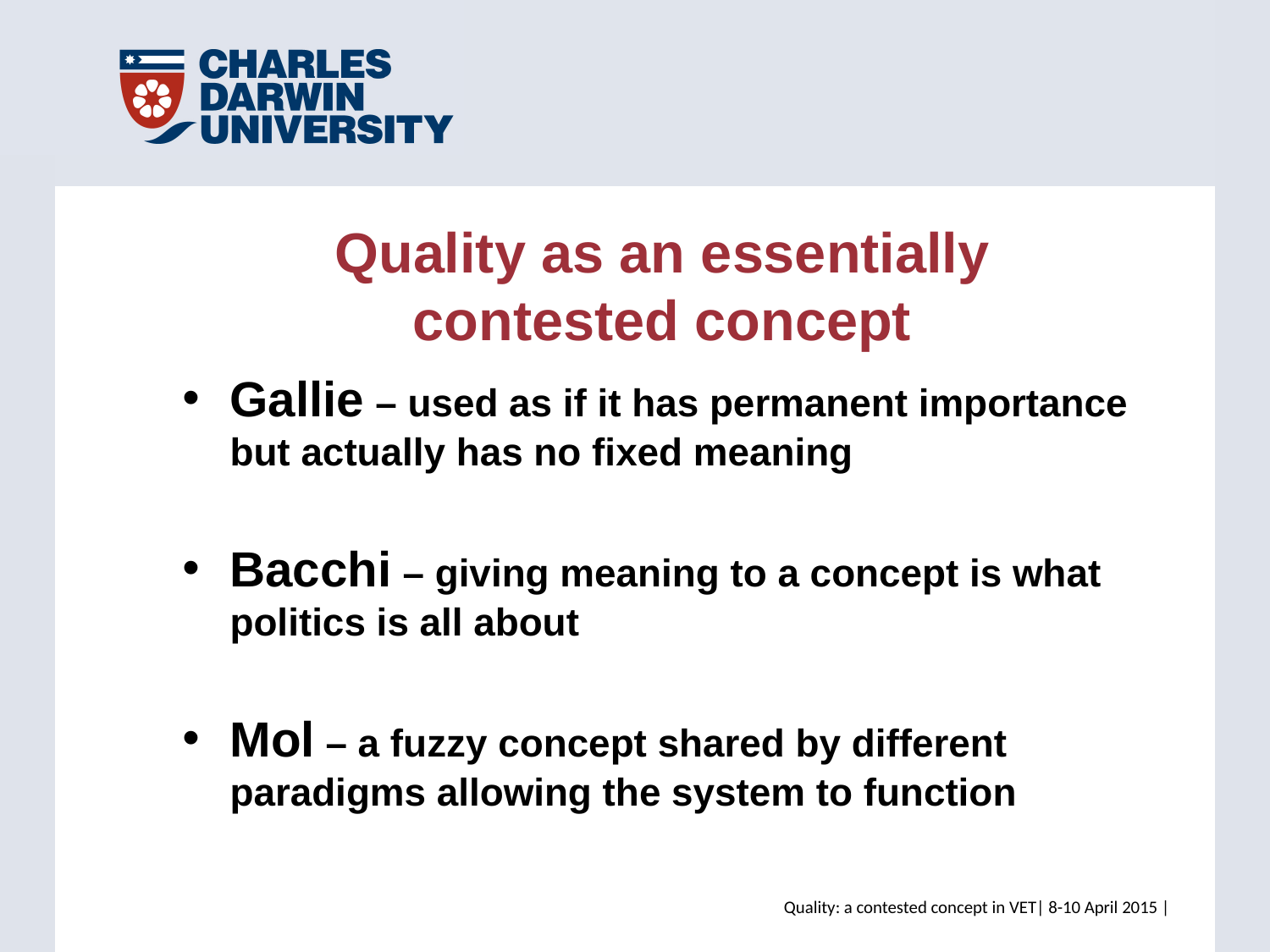

Quality as an essentially contested concept
Gallie – used as if it has permanent importance but actually has no fixed meaning

Bacchi – giving meaning to a concept is what politics is all about

Mol – a fuzzy concept shared by different paradigms allowing the system to function